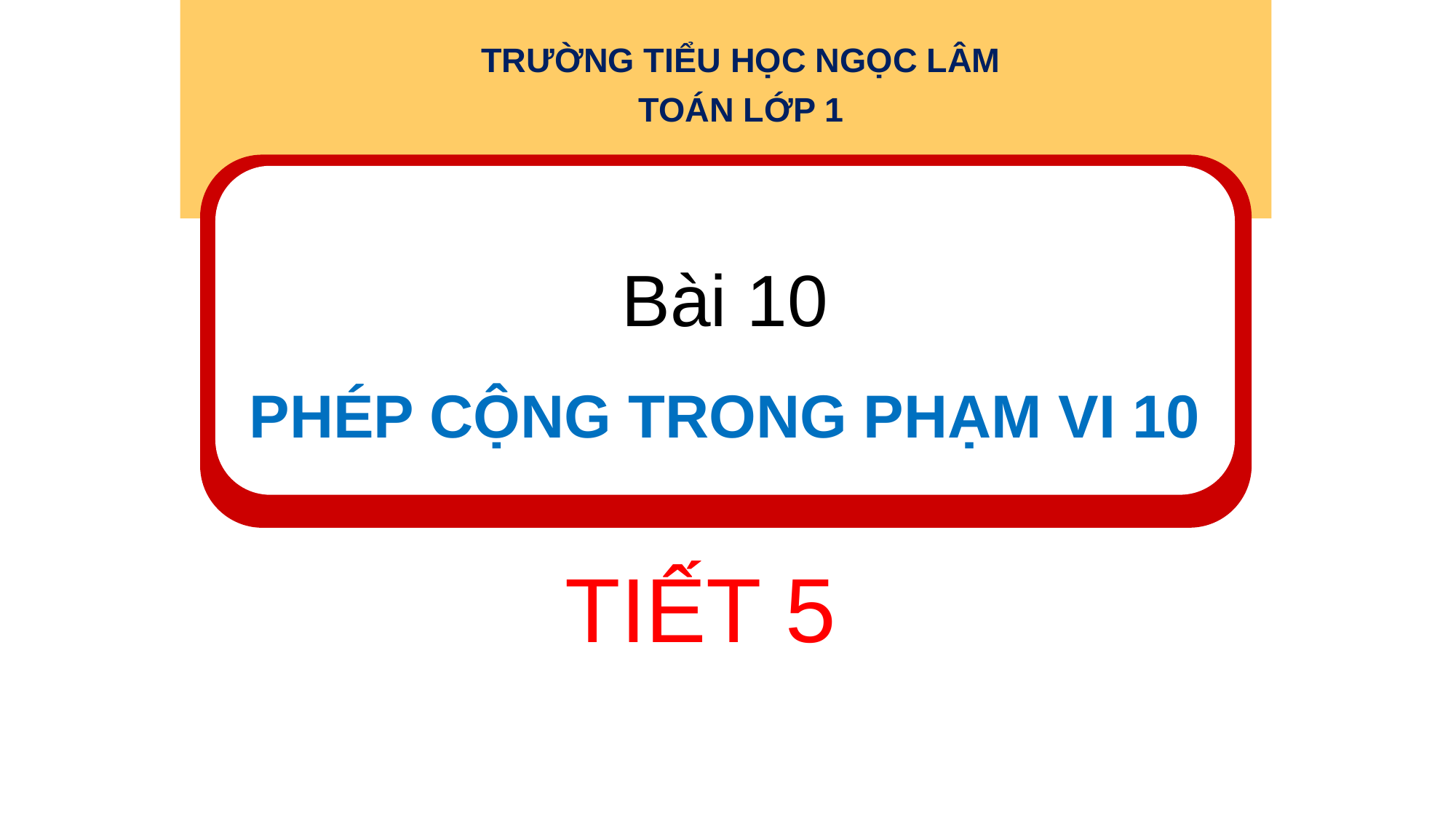

TRƯỜNG TIỂU HỌC NGỌC LÂM
TOÁN LỚP 1

Bài 10
PHÉP CỘNG TRONG PHẠM VI 10
TIẾT 5